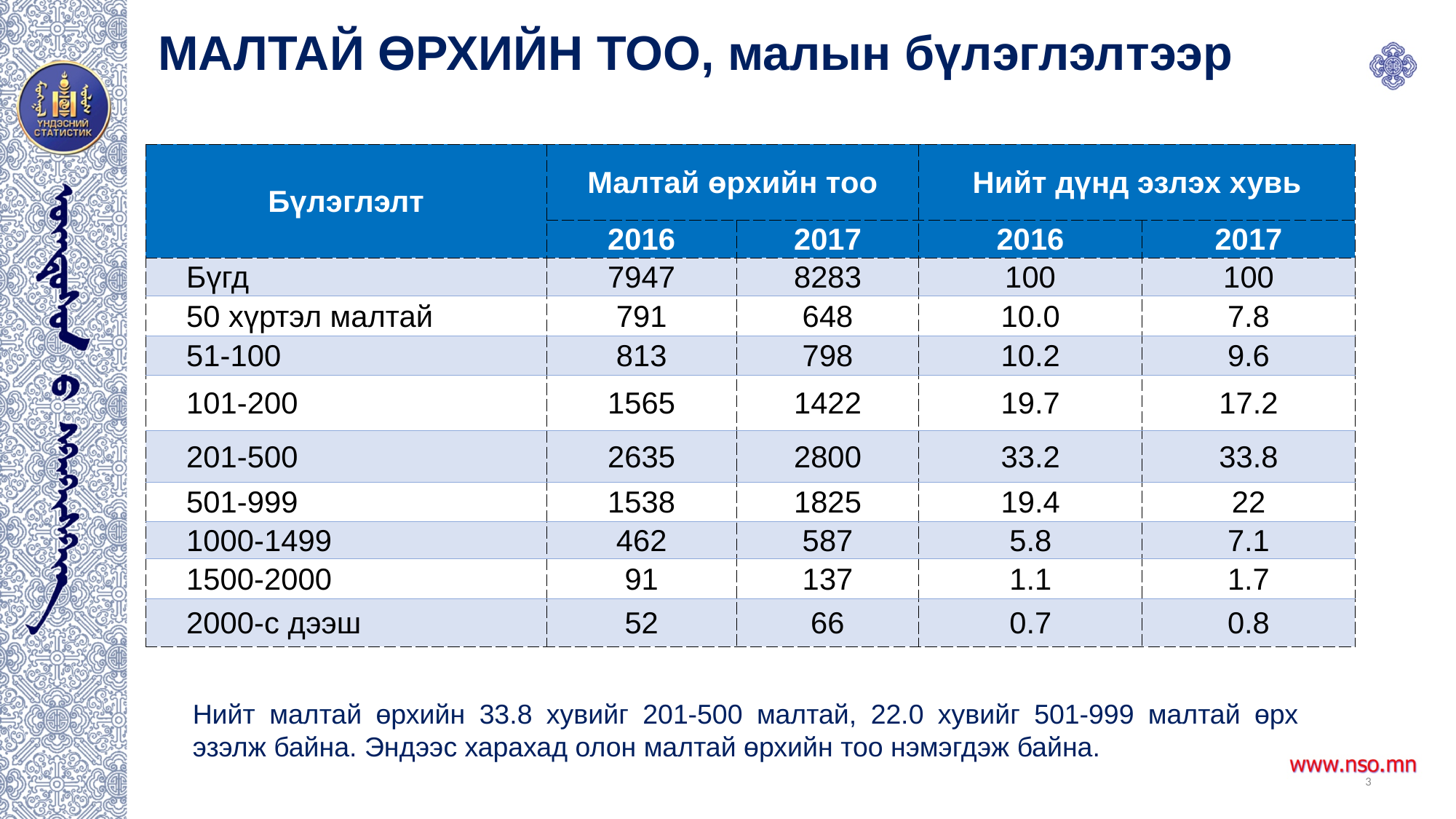

МАЛТАЙ ӨРХИЙН ТОО, малын бүлэглэлтээр
| Бүлэглэлт | Малтай өрхийн тоо |  | Нийт дүнд эзлэх хувь |  |
| --- | --- | --- | --- | --- |
|  | 2016 | 2017 | 2016 | 2017 |
| Бүгд | 7947 | 8283 | 100 | 100 |
| 50 хүртэл малтай | 791 | 648 | 10.0 | 7.8 |
| 51-100 | 813 | 798 | 10.2 | 9.6 |
| 101-200 | 1565 | 1422 | 19.7 | 17.2 |
| 201-500 | 2635 | 2800 | 33.2 | 33.8 |
| 501-999 | 1538 | 1825 | 19.4 | 22 |
| 1000-1499 | 462 | 587 | 5.8 | 7.1 |
| 1500-2000 | 91 | 137 | 1.1 | 1.7 |
| 2000-с дээш | 52 | 66 | 0.7 | 0.8 |
Нийт малтай өрхийн 33.8 хувийг 201-500 малтай, 22.0 хувийг 501-999 малтай өрх эзэлж байна. Эндээс харахад олон малтай өрхийн тоо нэмэгдэж байна.
3